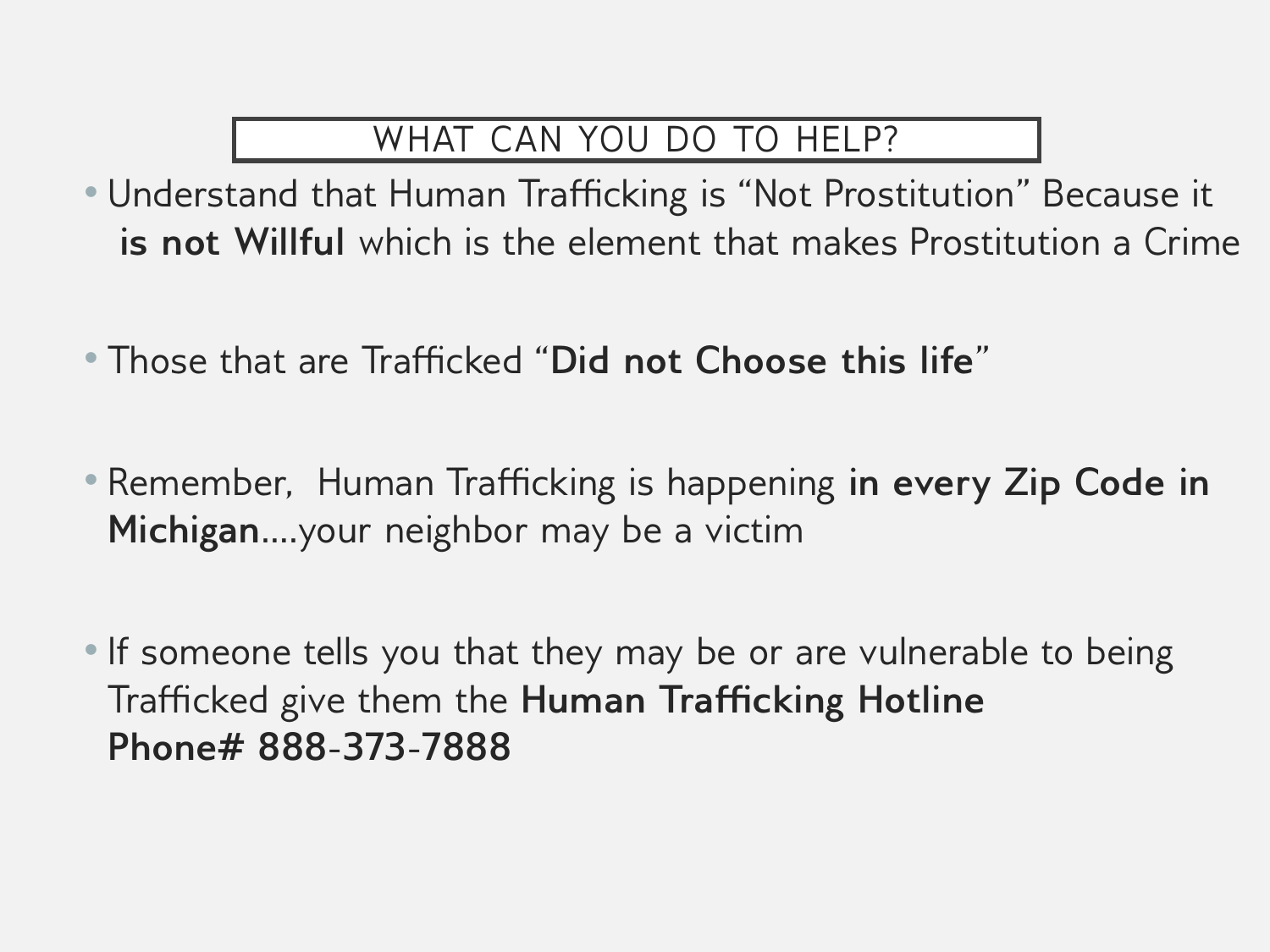

# What can you Do to Help?
Understand that Human Trafficking is “Not Prostitution” Because it     is not Willful which is the element that makes Prostitution a Crime

Those that are Trafficked “Did not Choose this life”

Remember,  Human Trafficking is happening in every Zip Code in Michigan….your neighbor may be a victim

If someone tells you that they may be or are vulnerable to being Trafficked give them the Human Trafficking Hotline             Phone# 888-373-7888